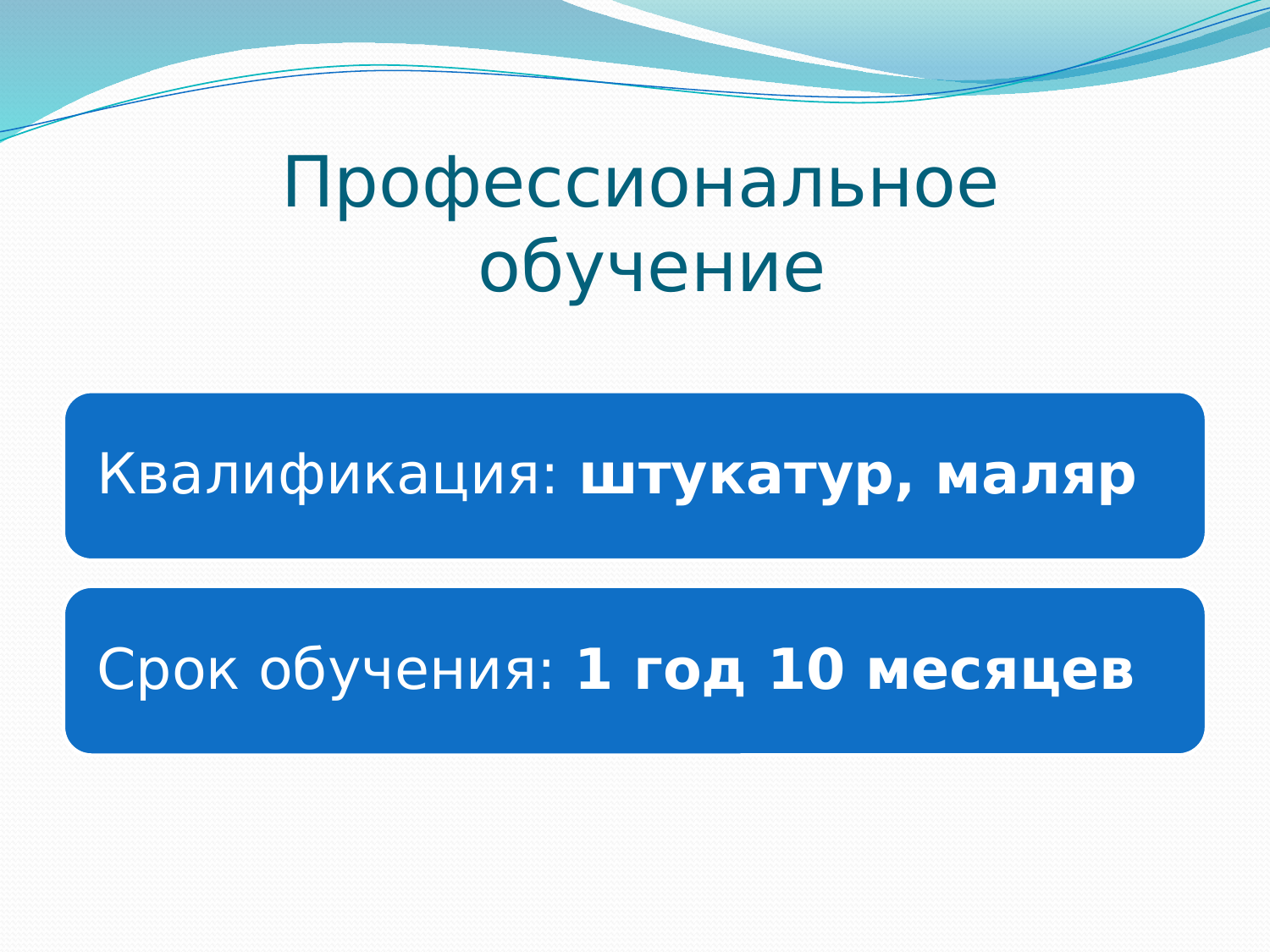

# Профессиональное обучение
Квалификация: штукатур, маляр
Срок обучения: 1 год 10 месяцев